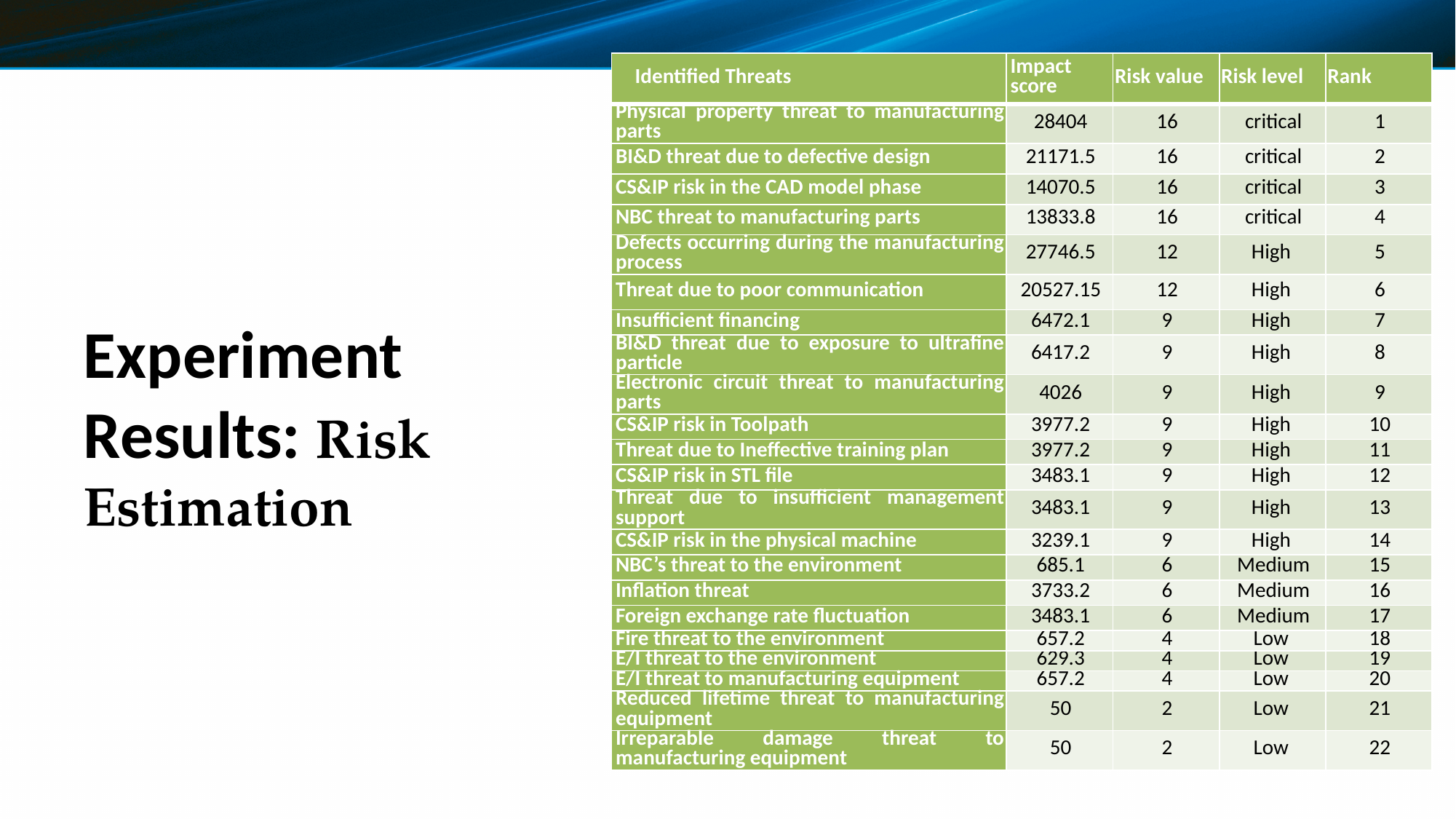

| Identified Threats | Impact score | Risk value | Risk level | Rank |
| --- | --- | --- | --- | --- |
| Physical property threat to manufacturing parts | 28404 | 16 | critical | 1 |
| BI&D threat due to defective design | 21171.5 | 16 | critical | 2 |
| CS&IP risk in the CAD model phase | 14070.5 | 16 | critical | 3 |
| NBC threat to manufacturing parts | 13833.8 | 16 | critical | 4 |
| Defects occurring during the manufacturing process | 27746.5 | 12 | High | 5 |
| Threat due to poor communication | 20527.15 | 12 | High | 6 |
| Insufficient financing | 6472.1 | 9 | High | 7 |
| BI&D threat due to exposure to ultrafine particle | 6417.2 | 9 | High | 8 |
| Electronic circuit threat to manufacturing parts | 4026 | 9 | High | 9 |
| CS&IP risk in Toolpath | 3977.2 | 9 | High | 10 |
| Threat due to Ineffective training plan | 3977.2 | 9 | High | 11 |
| CS&IP risk in STL file | 3483.1 | 9 | High | 12 |
| Threat due to insufficient management support | 3483.1 | 9 | High | 13 |
| CS&IP risk in the physical machine | 3239.1 | 9 | High | 14 |
| NBC’s threat to the environment | 685.1 | 6 | Medium | 15 |
| Inflation threat | 3733.2 | 6 | Medium | 16 |
| Foreign exchange rate fluctuation | 3483.1 | 6 | Medium | 17 |
| Fire threat to the environment | 657.2 | 4 | Low | 18 |
| E/I threat to the environment | 629.3 | 4 | Low | 19 |
| E/I threat to manufacturing equipment | 657.2 | 4 | Low | 20 |
| Reduced lifetime threat to manufacturing equipment | 50 | 2 | Low | 21 |
| Irreparable damage threat to manufacturing equipment | 50 | 2 | Low | 22 |
# Experiment Results: Risk Estimation